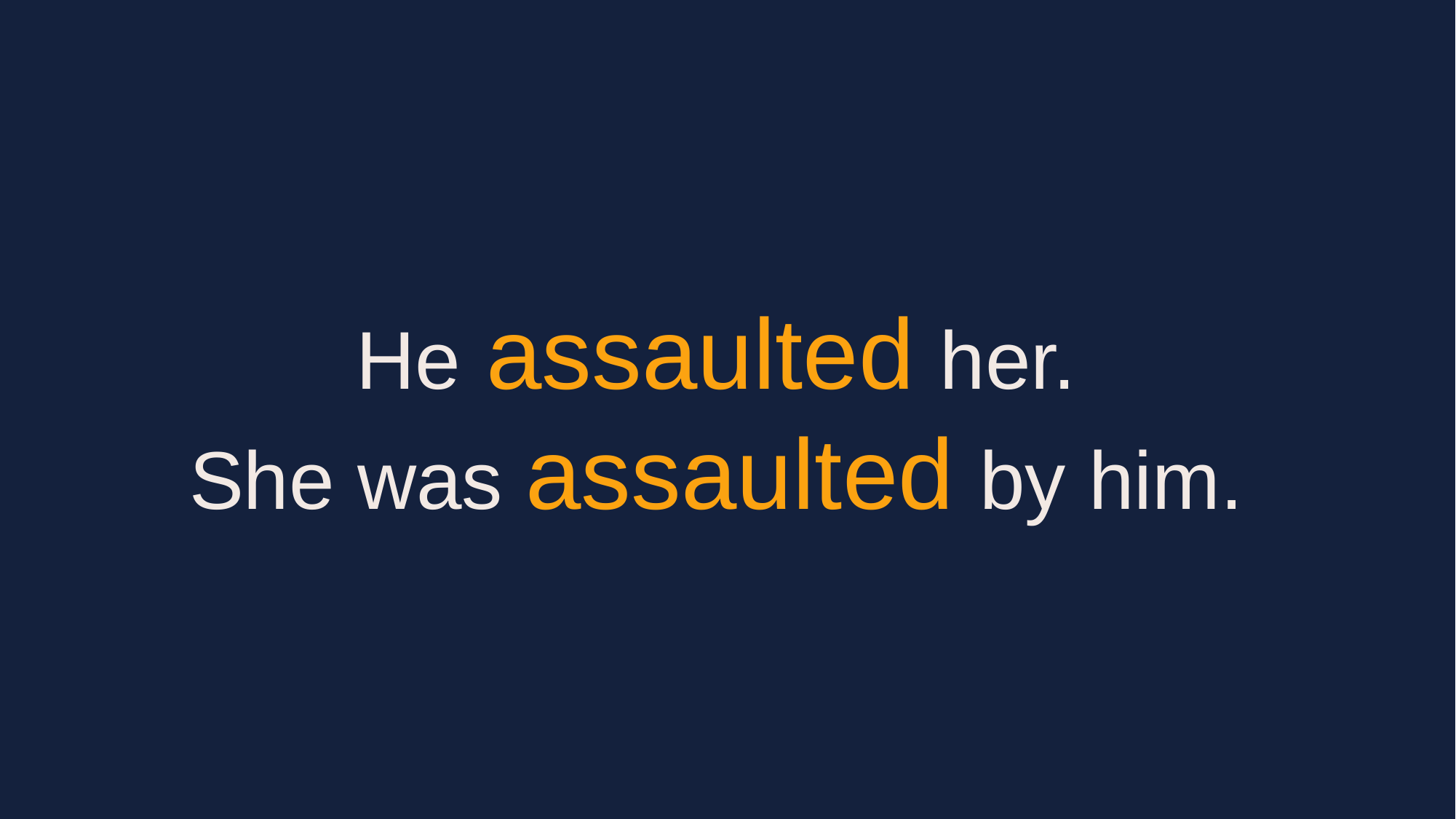

He assaulted her.
She was assaulted by him.